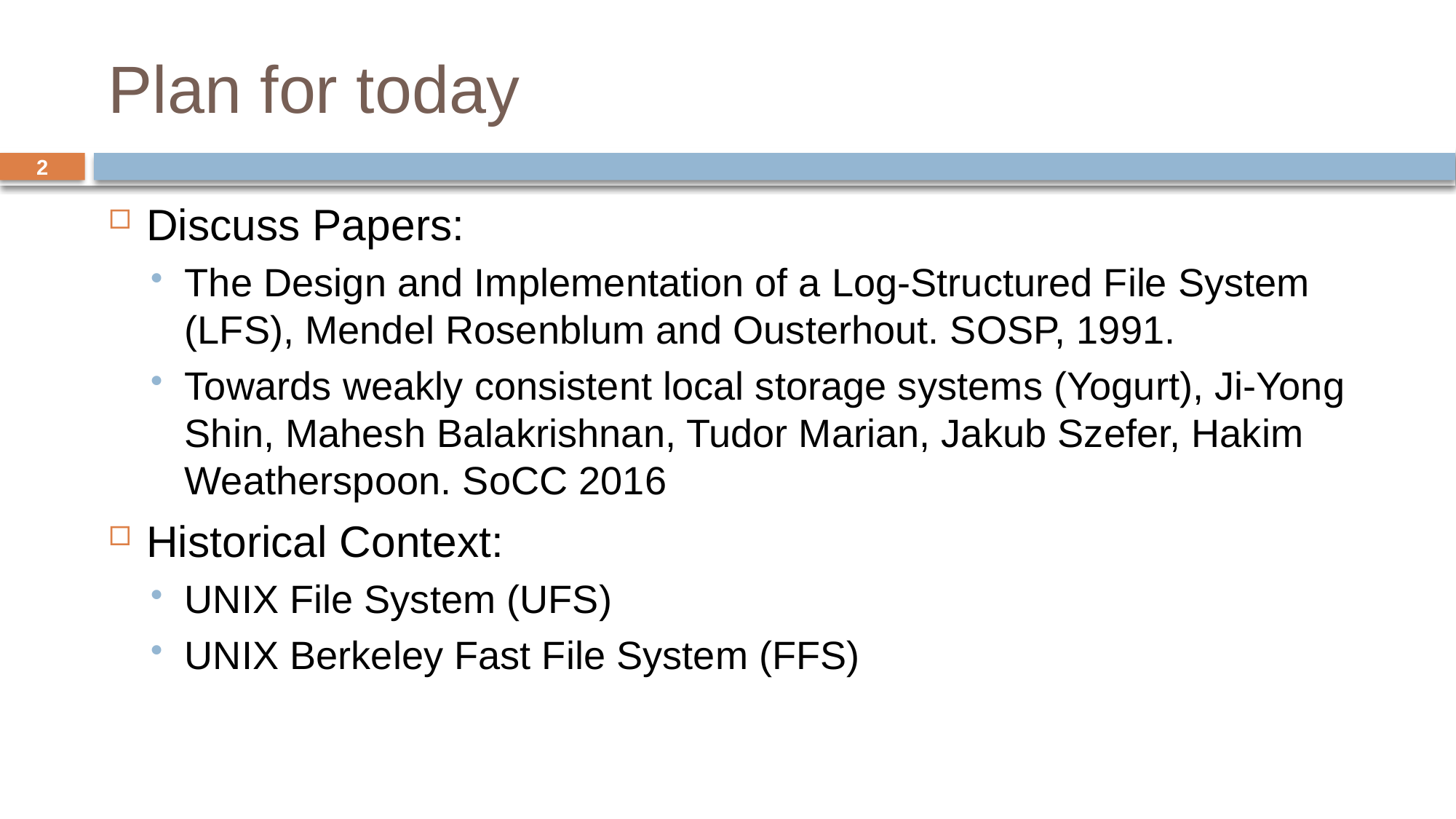

# Plan for today
2
Discuss Papers:
The Design and Implementation of a Log-Structured File System (LFS), Mendel Rosenblum and Ousterhout. SOSP, 1991.
Towards weakly consistent local storage systems (Yogurt), Ji-Yong Shin, Mahesh Balakrishnan, Tudor Marian, Jakub Szefer, Hakim Weatherspoon. SoCC 2016
Historical Context:
UNIX File System (UFS)
UNIX Berkeley Fast File System (FFS)